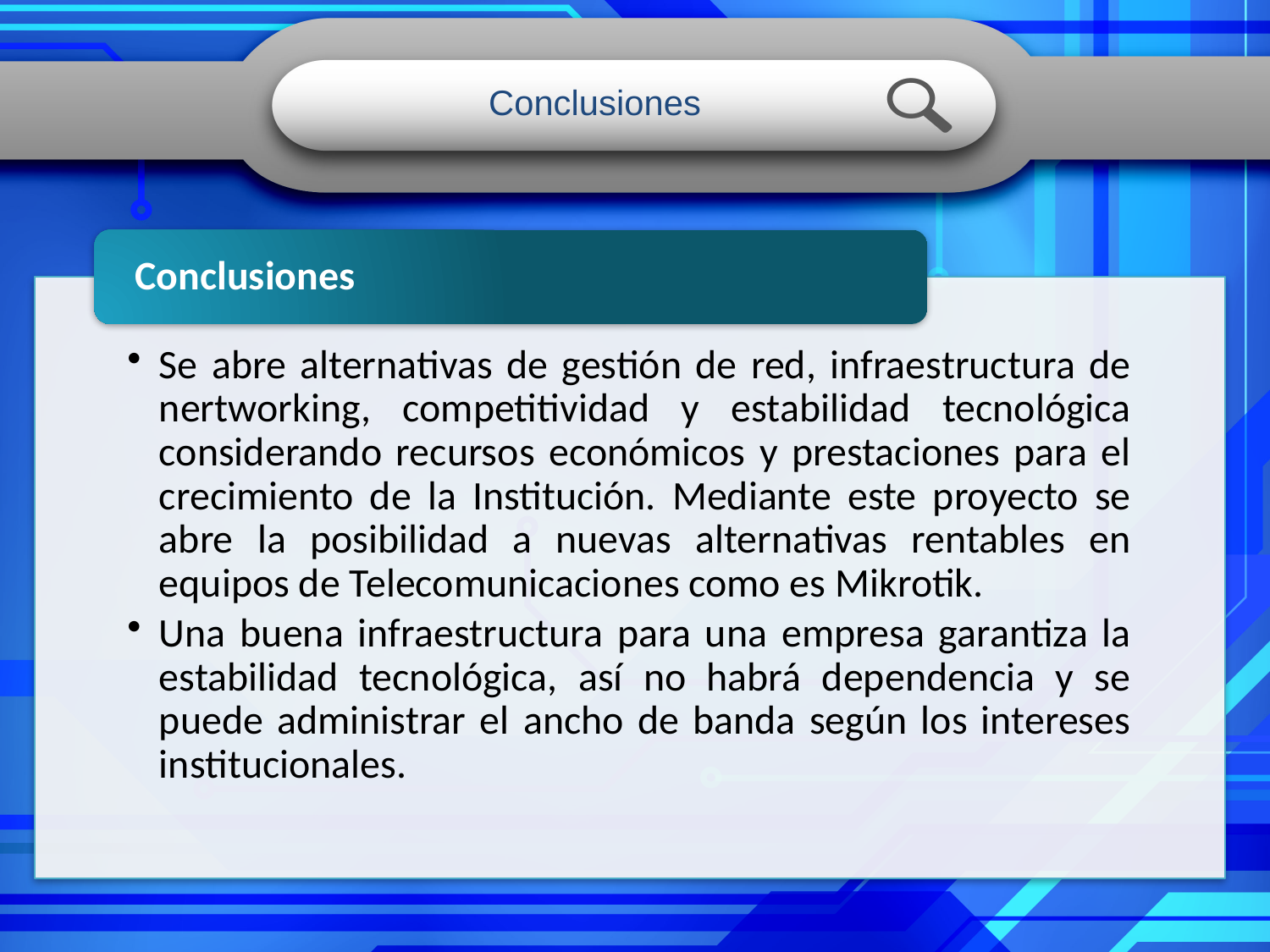

# Conclusiones
Se abre alternativas de gestión de red, infraestructura de nertworking, competitividad y estabilidad tecnológica considerando recursos económicos y prestaciones para el crecimiento de la Institución. Mediante este proyecto se abre la posibilidad a nuevas alternativas rentables en equipos de Telecomunicaciones como es Mikrotik.
Una buena infraestructura para una empresa garantiza la estabilidad tecnológica, así no habrá dependencia y se puede administrar el ancho de banda según los intereses institucionales.
Conclusiones